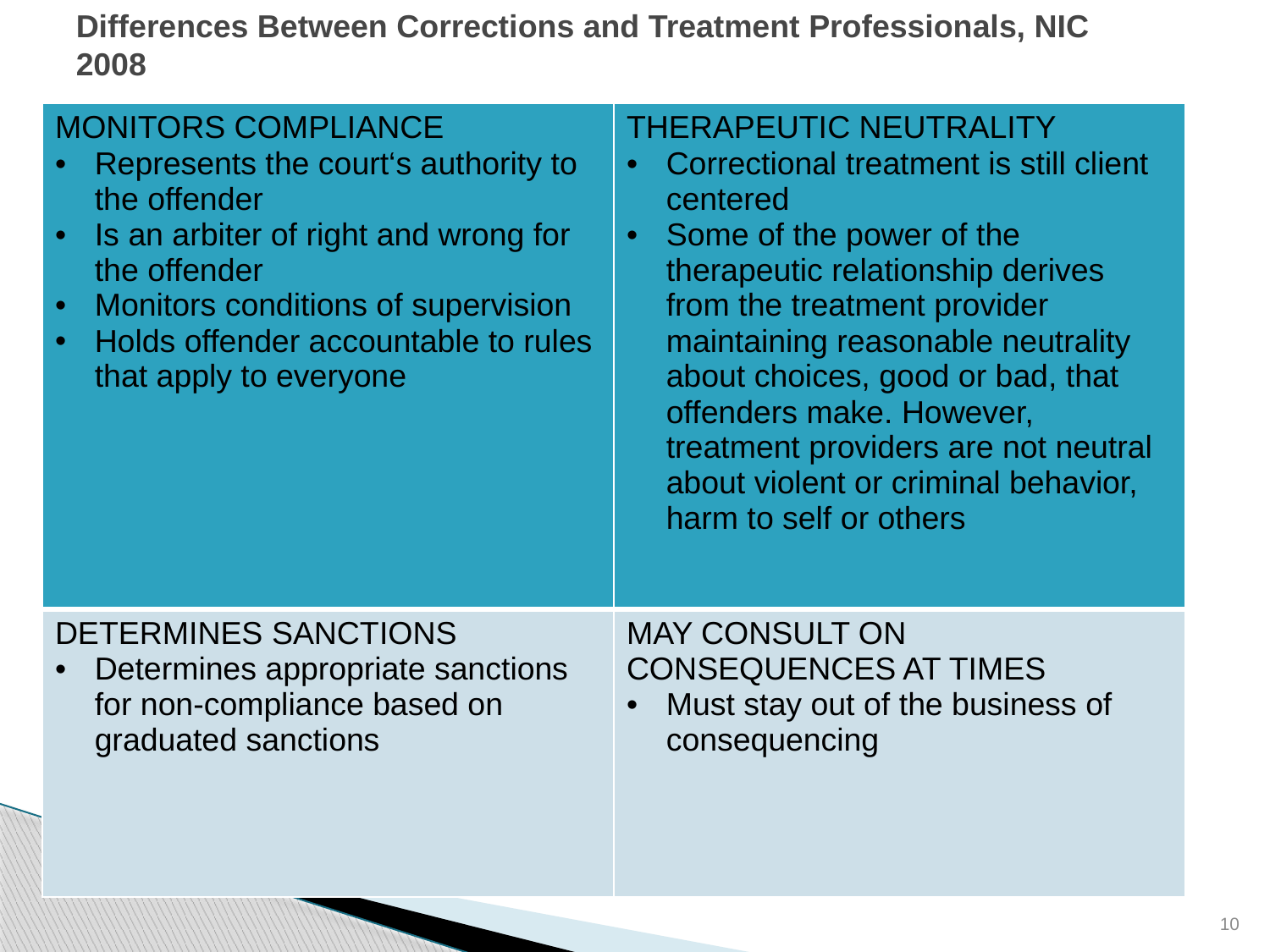

Differences Between Corrections and Treatment Professionals, NIC 2008
| MONITORS COMPLIANCE Represents the court‘s authority to the offender Is an arbiter of right and wrong for the offender Monitors conditions of supervision Holds offender accountable to rules that apply to everyone | THERAPEUTIC NEUTRALITY Correctional treatment is still client centered Some of the power of the therapeutic relationship derives from the treatment provider maintaining reasonable neutrality about choices, good or bad, that offenders make. However, treatment providers are not neutral about violent or criminal behavior, harm to self or others |
| --- | --- |
| DETERMINES SANCTIONS Determines appropriate sanctions for non-compliance based on graduated sanctions | MAY CONSULT ON CONSEQUENCES AT TIMES Must stay out of the business of consequencing |
10